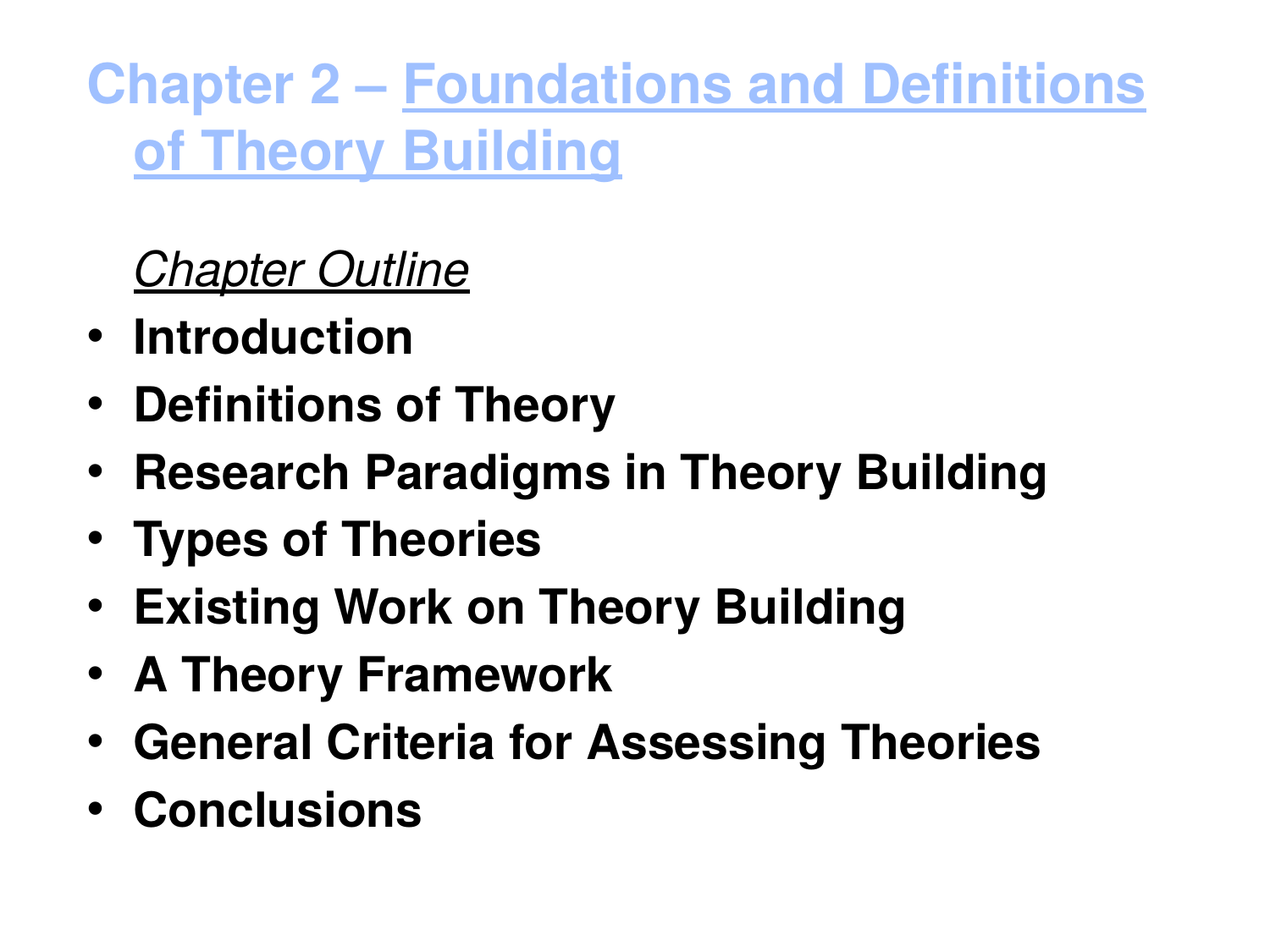

Chapter 2 – Foundations and Definitions 					of Theory Building

	Chapter Outline
Introduction
Definitions of Theory
Research Paradigms in Theory Building
Types of Theories
Existing Work on Theory Building
A Theory Framework
General Criteria for Assessing Theories
Conclusions